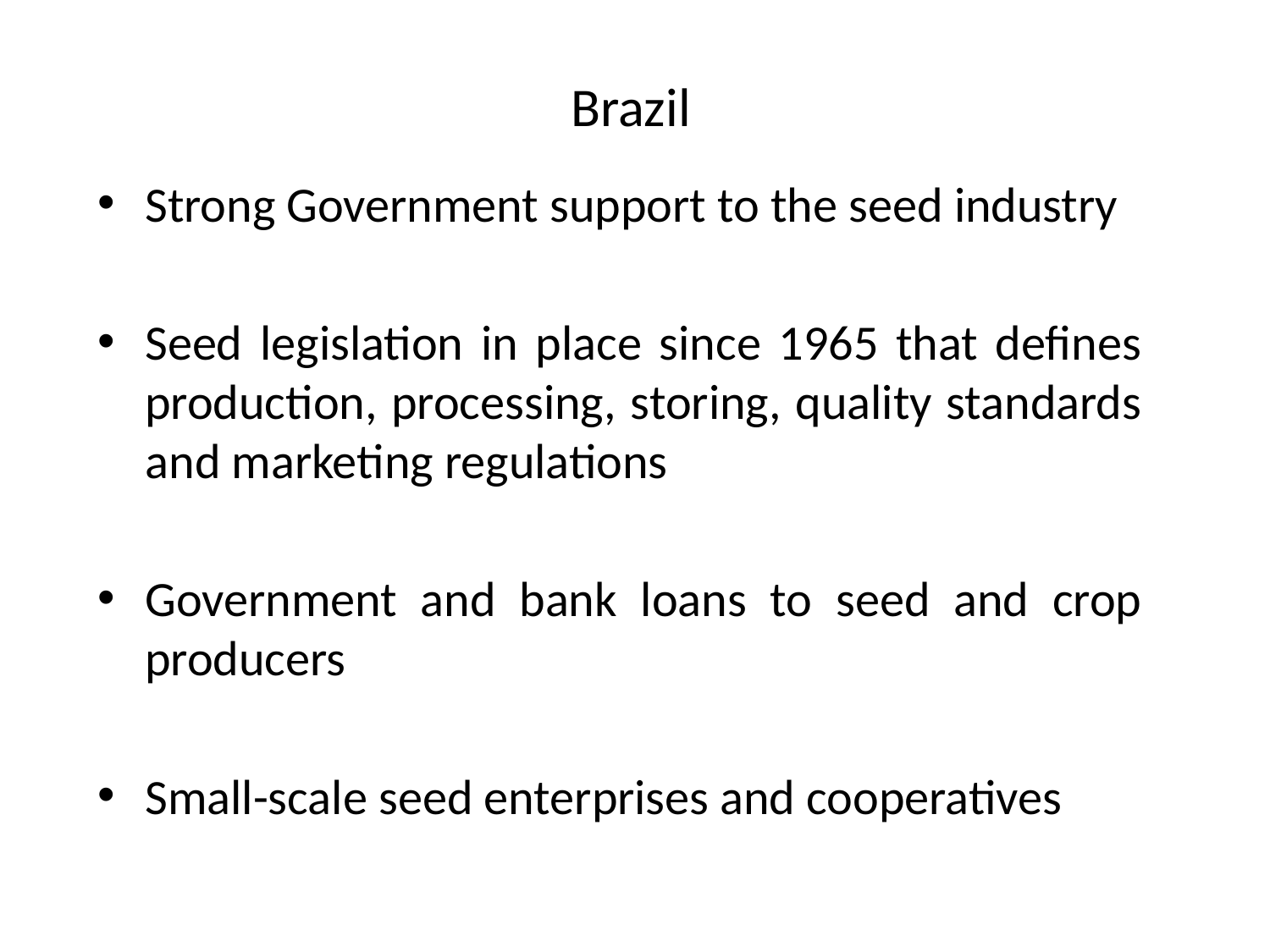

# Brazil
Strong Government support to the seed industry

Seed legislation in place since 1965 that defines production, processing, storing, quality standards and marketing regulations

Government and bank loans to seed and crop producers

Small-scale seed enterprises and cooperatives